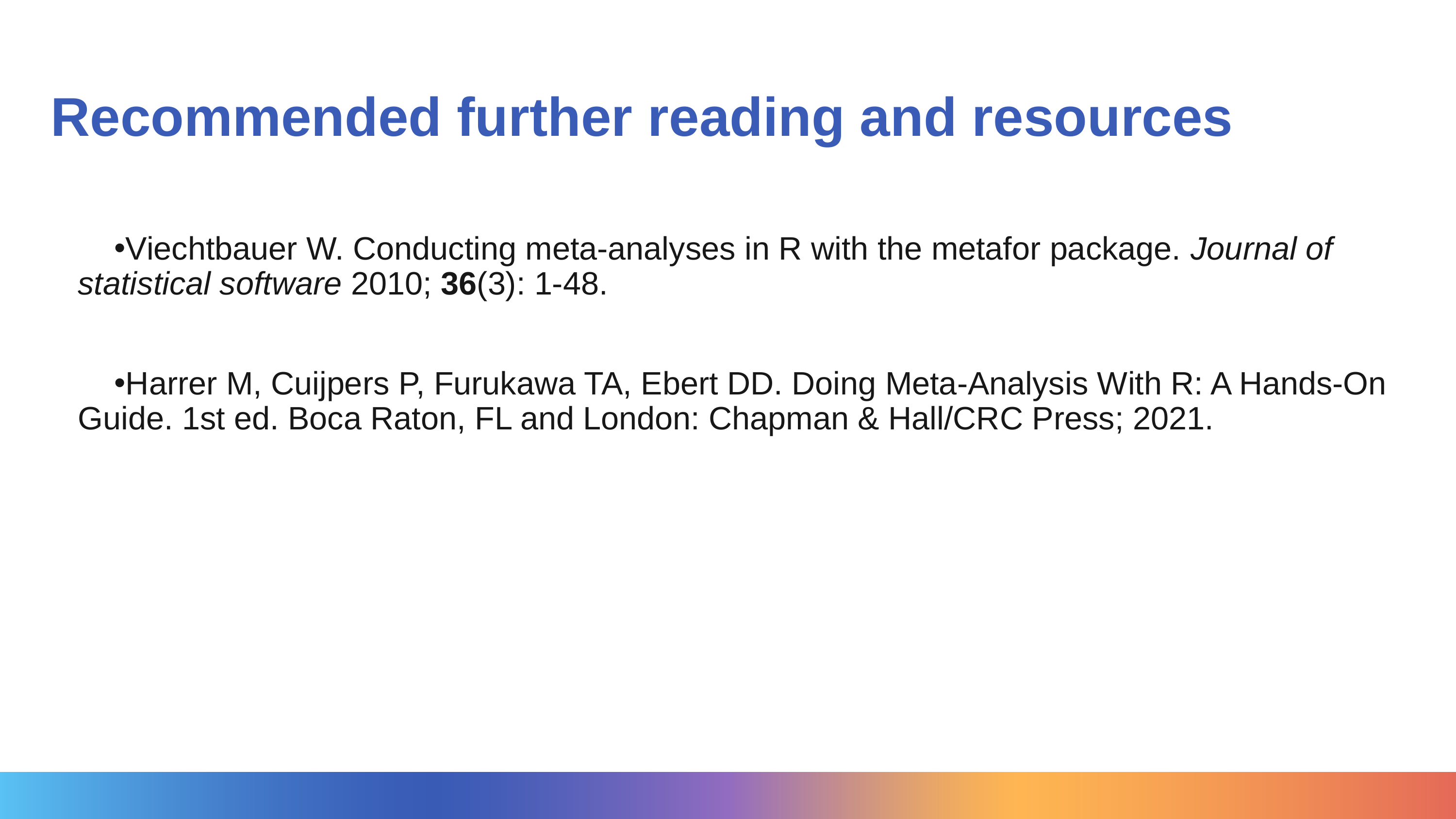

Recommended further reading and resources
Viechtbauer W. Conducting meta-analyses in R with the metafor package. Journal of statistical software 2010; 36(3): 1-48.

Harrer M, Cuijpers P, Furukawa TA, Ebert DD. Doing Meta-Analysis With R: A Hands-On Guide. 1st ed. Boca Raton, FL and London: Chapman & Hall/CRC Press; 2021.